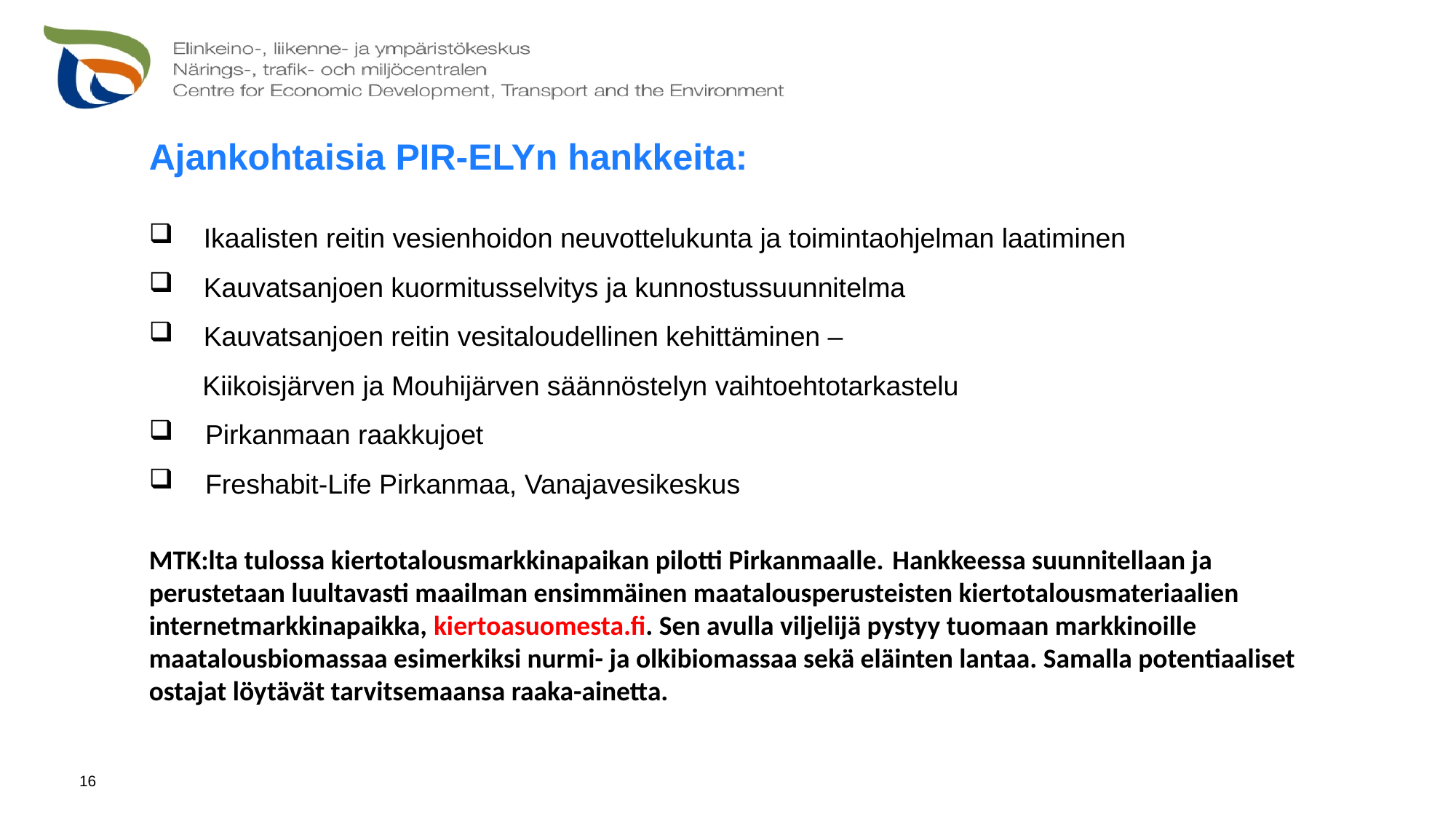

Ajankohtaisia PIR-ELYn hankkeita:

Ikaalisten reitin vesienhoidon neuvottelukunta ja toimintaohjelman laatiminen
Kauvatsanjoen kuormitusselvitys ja kunnostussuunnitelma
Kauvatsanjoen reitin vesitaloudellinen kehittäminen –
       Kiikoisjärven ja Mouhijärven säännöstelyn vaihtoehtotarkastelu
  Pirkanmaan raakkujoet
  Freshabit-Life Pirkanmaa, Vanajavesikeskus

MTK:lta tulossa kiertotalousmarkkinapaikan pilotti Pirkanmaalle. Hankkeessa suunnitellaan ja perustetaan luultavasti maailman ensimmäinen maatalousperusteisten kiertotalousmateriaalien internetmarkkinapaikka, kiertoasuomesta.fi. Sen avulla viljelijä pystyy tuomaan markkinoille maatalousbiomassaa esimerkiksi nurmi- ja olkibiomassaa sekä eläinten lantaa. Samalla potentiaaliset ostajat löytävät tarvitsemaansa raaka-ainetta.

16